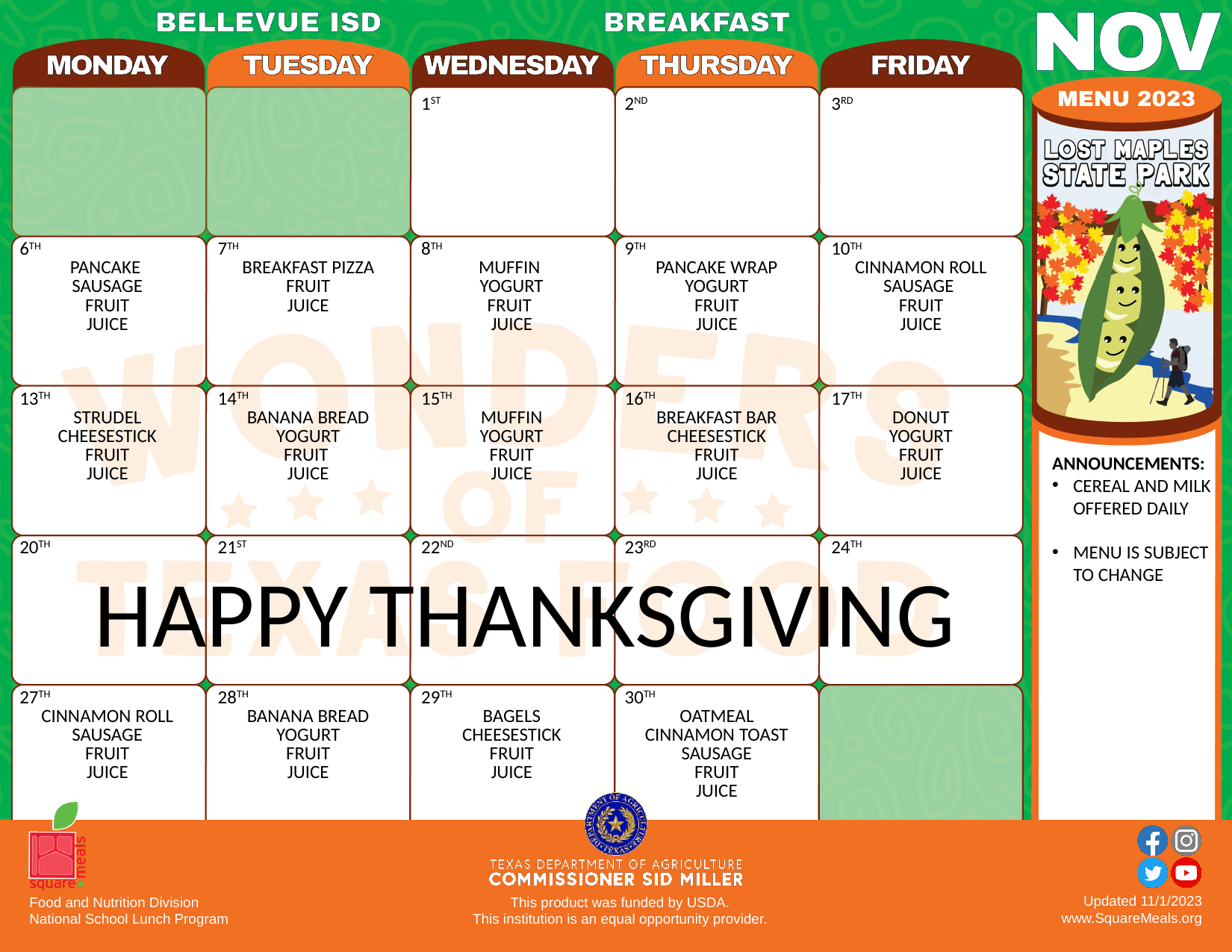

BELLEVUE ISD		BREAKFAST
| MONDAY | TUESDAY | WEDNESDAY | THURSDAY | FRIDAY |
| --- | --- | --- | --- | --- |
|  |  | 1ST | 2ND | 3RD |
| 6TH PANCAKE SAUSAGE FRUIT JUICE | 7TH BREAKFAST PIZZA FRUIT JUICE | 8TH MUFFIN YOGURT FRUIT JUICE | 9TH PANCAKE WRAP YOGURT FRUIT JUICE | 10TH CINNAMON ROLL SAUSAGE FRUIT JUICE |
| 13TH STRUDEL CHEESESTICK FRUIT JUICE | 14TH BANANA BREAD YOGURT FRUIT JUICE | 15TH MUFFIN YOGURT FRUIT JUICE | 16TH BREAKFAST BAR CHEESESTICK FRUIT JUICE | 17TH DONUT YOGURT FRUIT JUICE |
| 20TH | 21ST | 22ND | 23RD | 24TH |
| 27TH CINNAMON ROLL SAUSAGE FRUIT JUICE | 28TH BANANA BREAD YOGURT FRUIT JUICE | 29TH BAGELS CHEESESTICK FRUIT JUICE | 30TH OATMEAL CINNAMON TOAST SAUSAGE FRUIT JUICE |  |
NOV
MENU 2023
ANNOUNCEMENTS:
CEREAL AND MILK OFFERED DAILY

MENU IS SUBJECT TO CHANGE

HAPPY THANKSGIVING

Updated 11/1/2023
www.SquareMeals.org